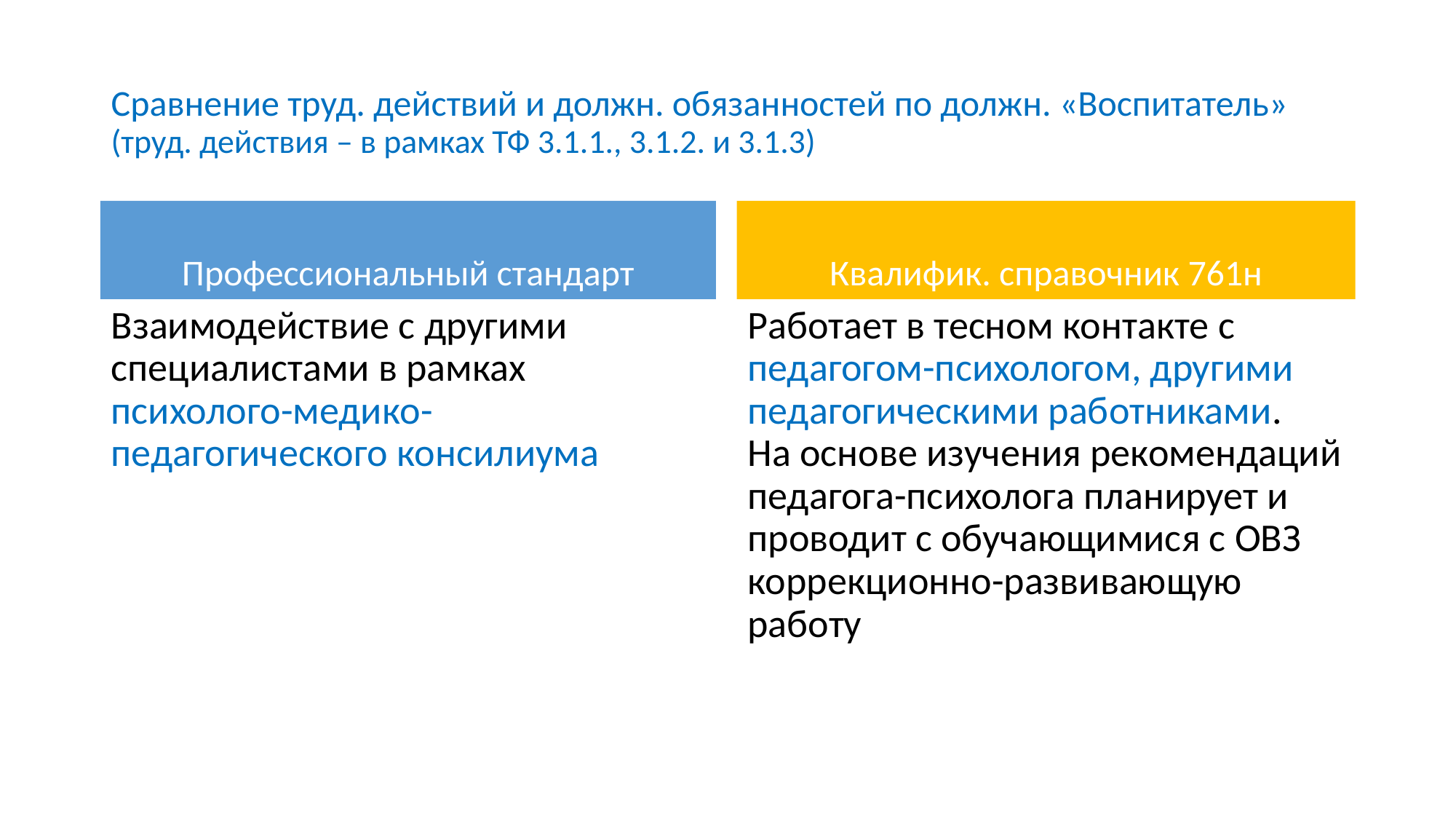

# Сравнение труд. действий и должн. обязанностей по должн. «Воспитатель» (труд. действия – в рамках ТФ 3.1.1., 3.1.2. и 3.1.3)
Профессиональный стандарт
Квалифик. справочник 761н
Взаимодействие с другими специалистами в рамках психолого-медико-педагогического консилиума

Работает в тесном контакте с педагогом-психологом, другими педагогическими работниками.
На основе изучения рекомендаций педагога-психолога планирует и проводит с обучающимися с ОВЗ коррекционно-развивающую работу